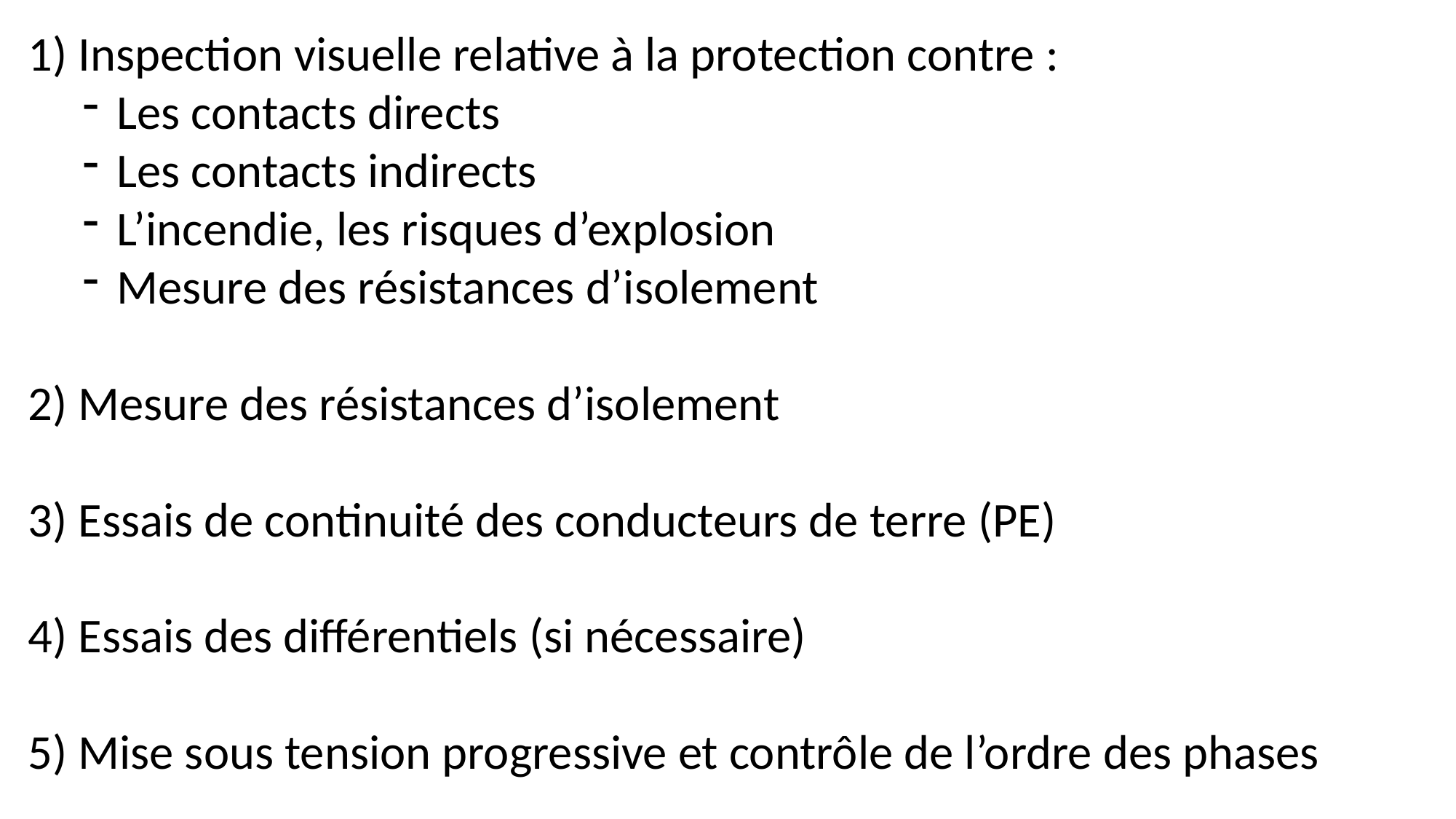

1) Inspection visuelle relative à la protection contre :
Les contacts directs
Les contacts indirects
L’incendie, les risques d’explosion
Mesure des résistances d’isolement

2) Mesure des résistances d’isolement

3) Essais de continuité des conducteurs de terre (PE)

4) Essais des différentiels (si nécessaire)

5) Mise sous tension progressive et contrôle de l’ordre des phases